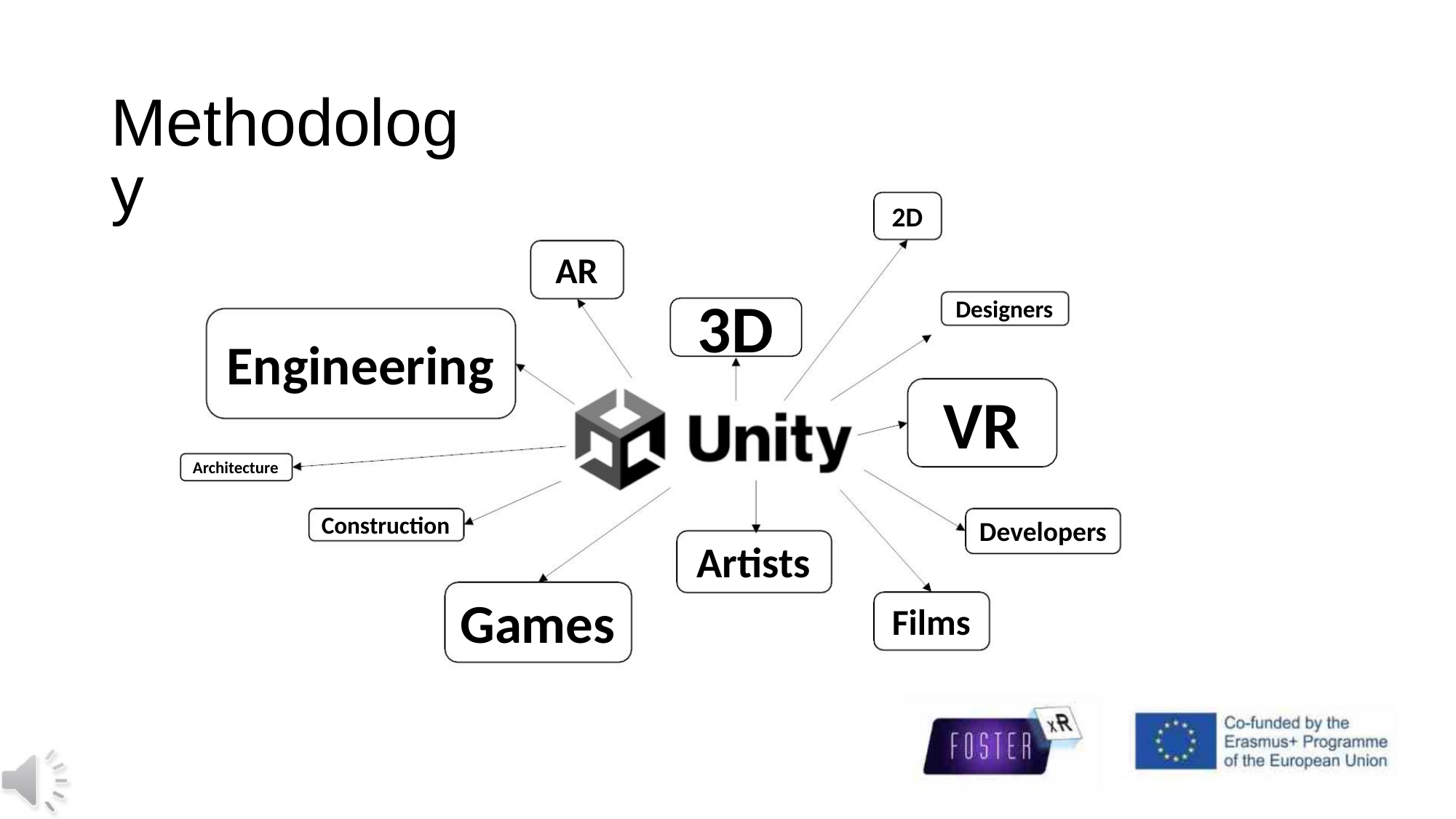

Methodology
2D
AR
Designers
3D
Engineering
VR
Architecture
Construction
Developers
Artists
Games
Films